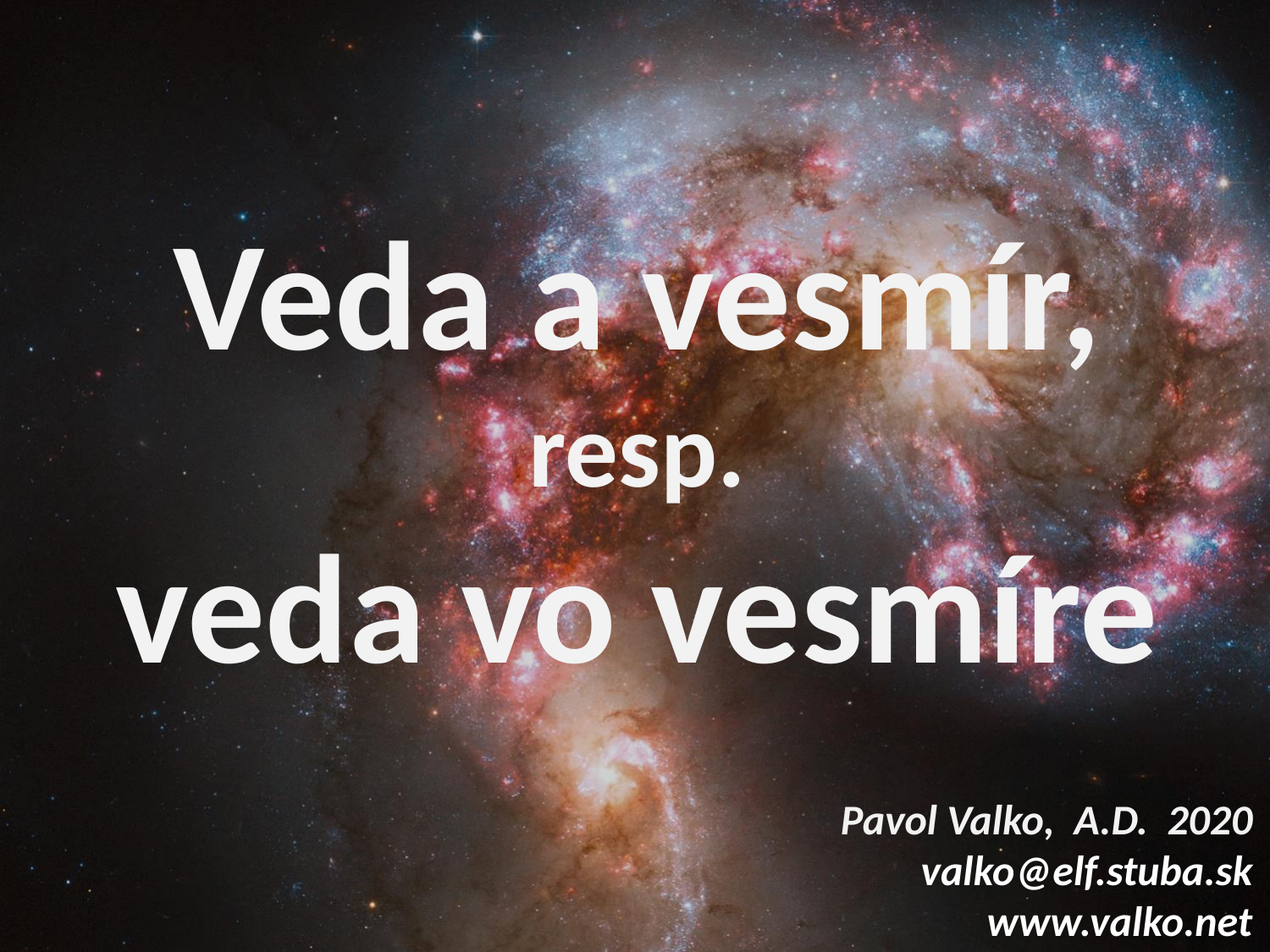

Veda a vesmír,
resp.
veda vo vesmíre
Pavol Valko,  A.D.  2020
valko@elf.stuba.sk
www.valko.net